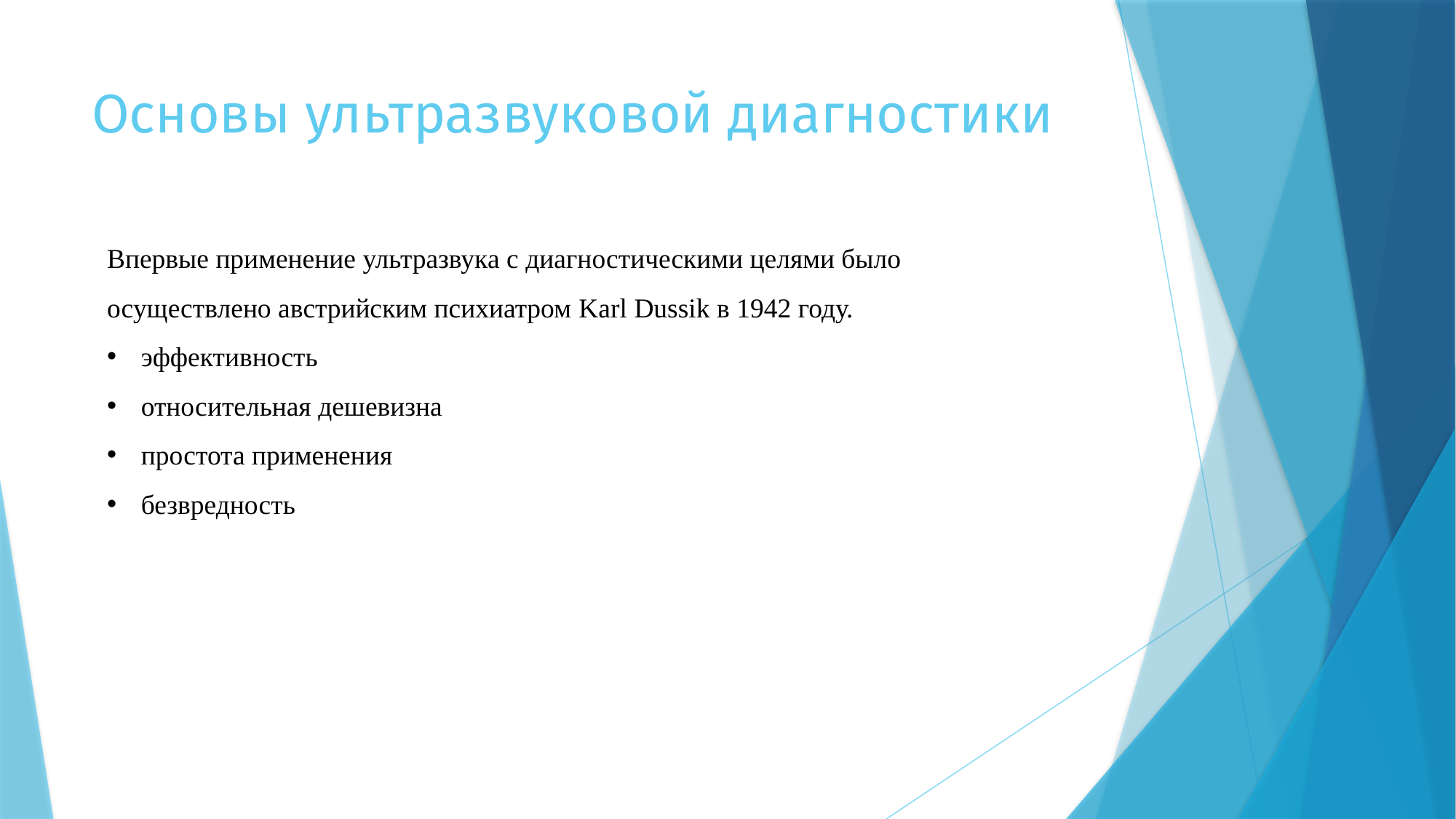

# Основы ультразвуковой диагностики
Впервые применение ультразвука с диагностическими целями было осуществлено австрийским психиатром Karl Dussik в 1942 году.
эффективность
относительная дешевизна
простота применения
безвредность